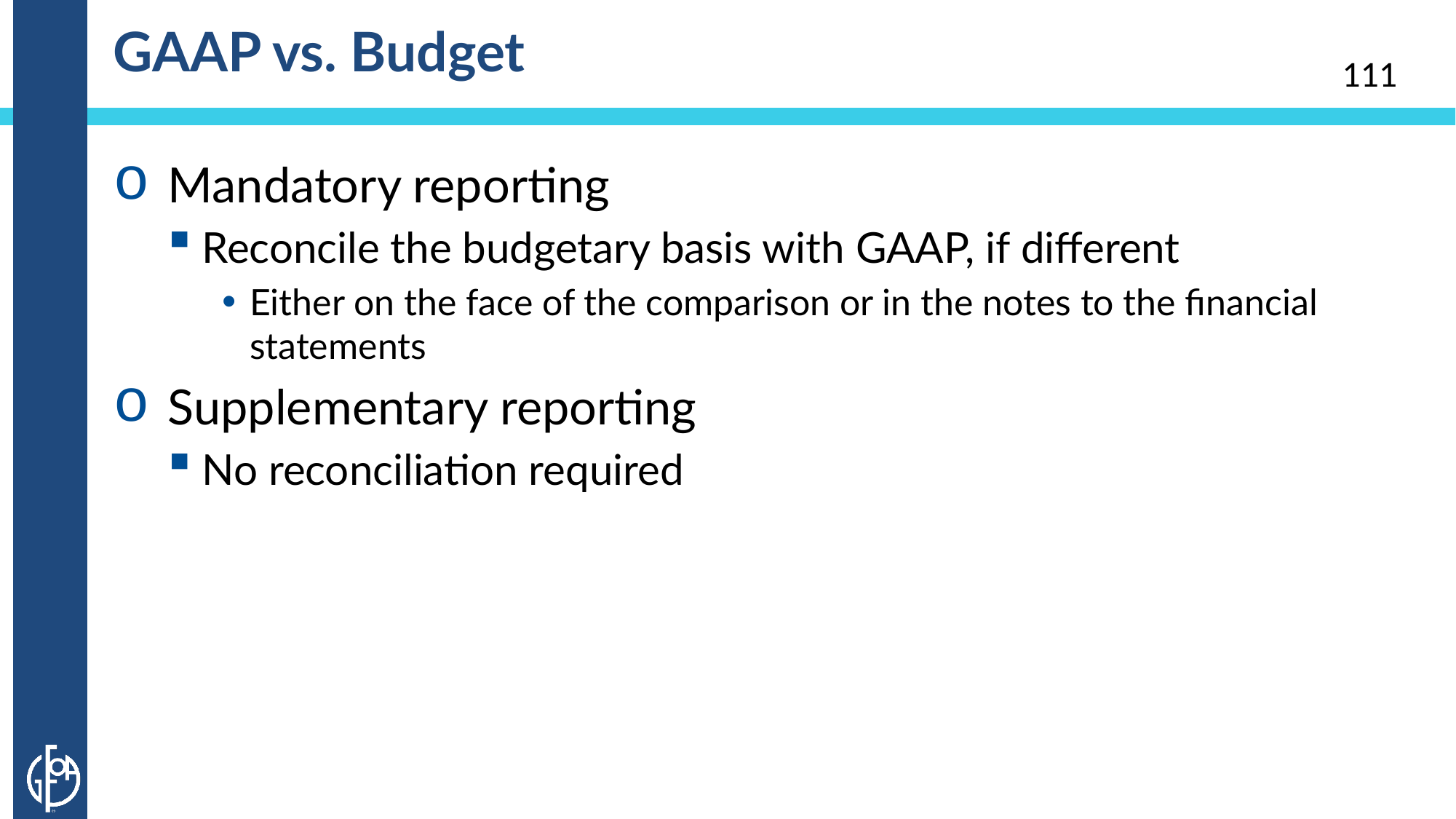

# GAAP vs. Budget
111
Mandatory reporting
Reconcile the budgetary basis with GAAP, if different
Either on the face of the comparison or in the notes to the financial statements
Supplementary reporting
No reconciliation required